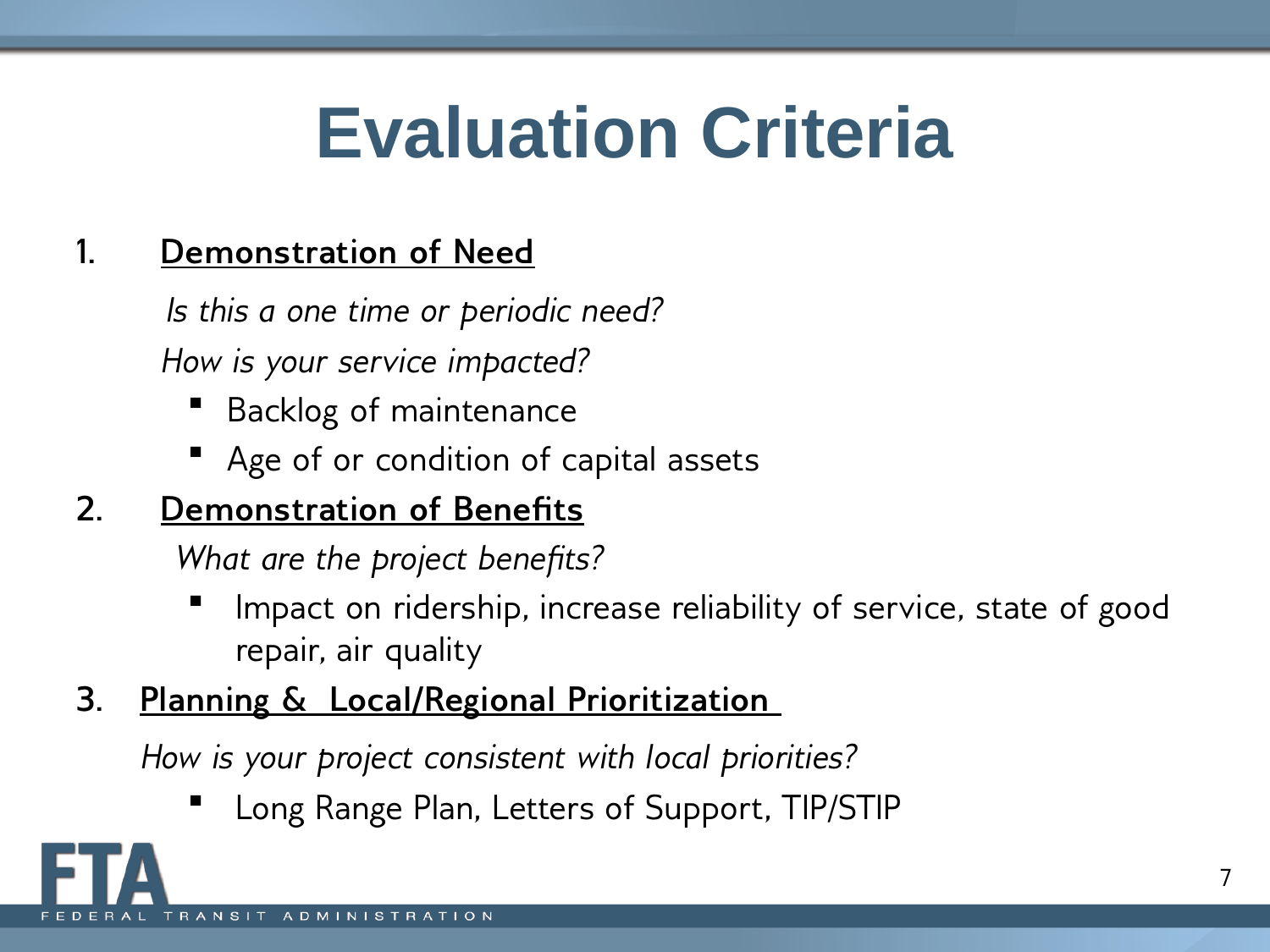

# Evaluation Criteria
Demonstration of Need
       Is this a one time or periodic need?
        How is your service impacted?
Backlog of maintenance
Age of or condition of capital assets
Demonstration of Benefits
    What are the project benefits?
Impact on ridership, increase reliability of service, state of good repair, air quality
Planning &  Local/Regional Prioritization
     How is your project consistent with local priorities?
Long Range Plan, Letters of Support, TIP/STIP